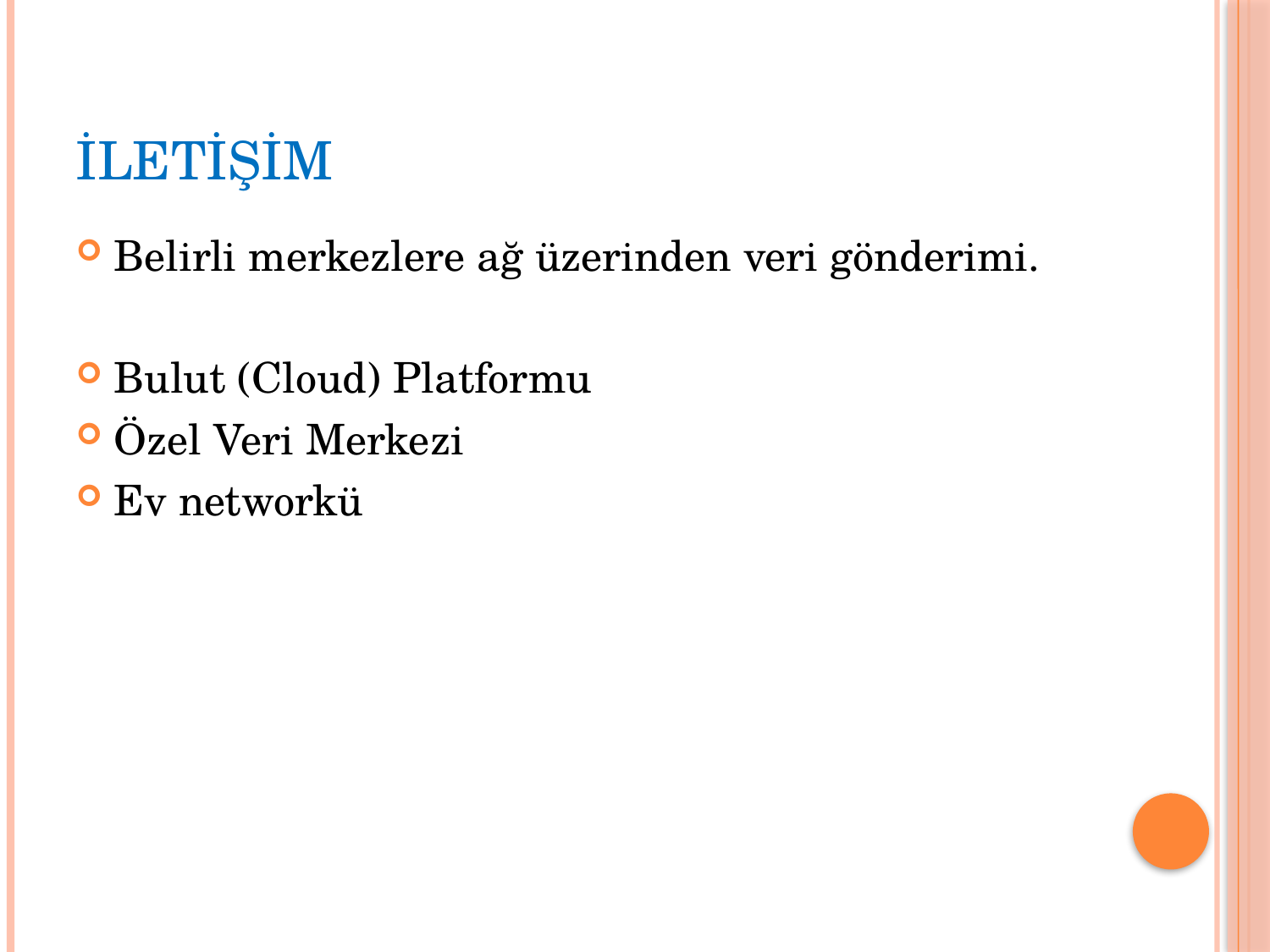

# İLETİŞİM
Belirli merkezlere ağ üzerinden veri gönderimi.

Bulut (Cloud) Platformu
Özel Veri Merkezi
Ev networkü